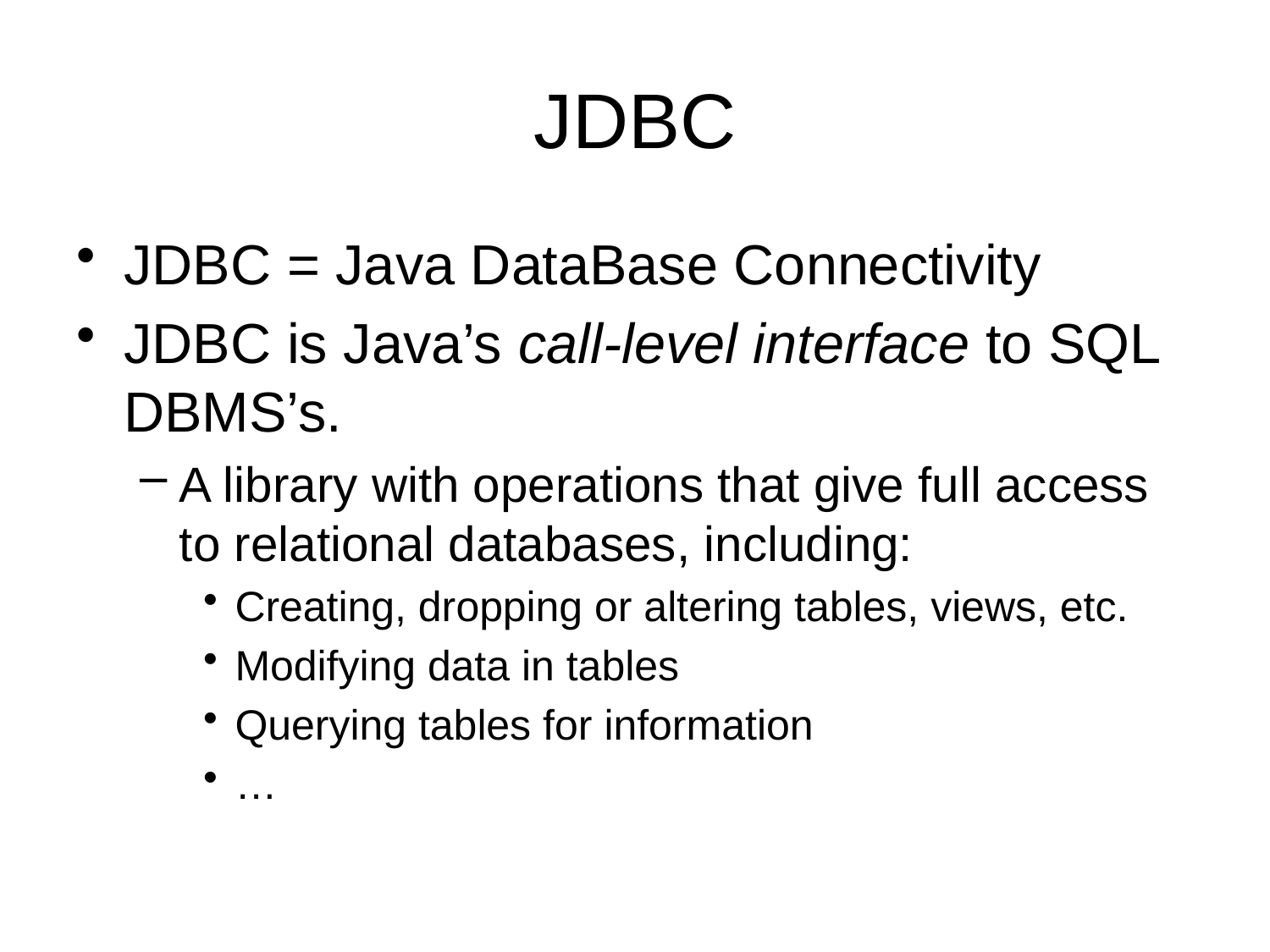

# JDBC
JDBC = Java DataBase Connectivity
JDBC is Java’s call-level interface to SQL DBMS’s.
A library with operations that give full access to relational databases, including:
Creating, dropping or altering tables, views, etc.
Modifying data in tables
Querying tables for information
…